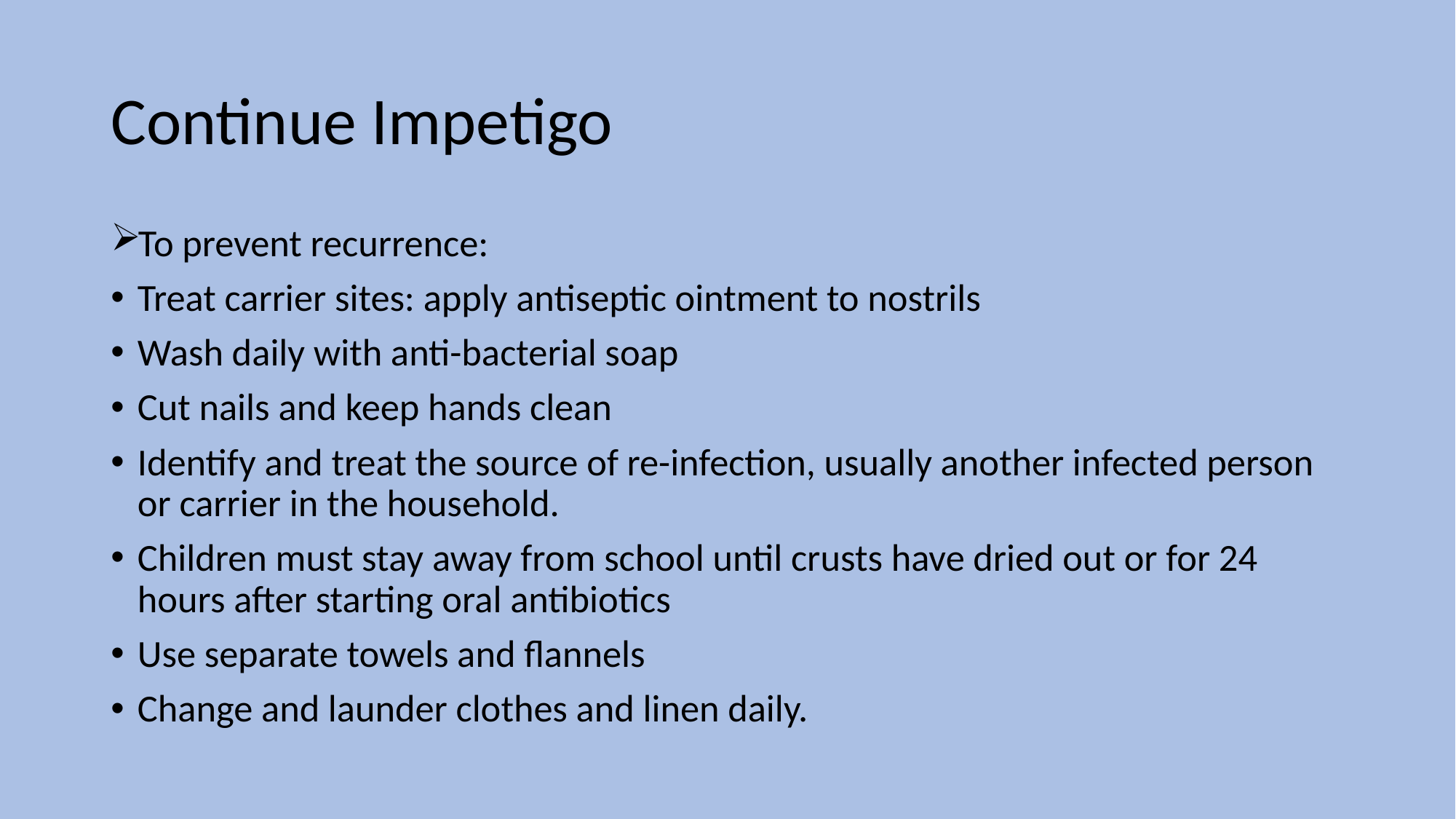

# Continue Impetigo
To prevent recurrence:
Treat carrier sites: apply antiseptic ointment to nostrils
Wash daily with anti-bacterial soap
Cut nails and keep hands clean
Identify and treat the source of re-infection, usually another infected person or carrier in the household.
Children must stay away from school until crusts have dried out or for 24 hours after starting oral antibiotics
Use separate towels and flannels
Change and launder clothes and linen daily.